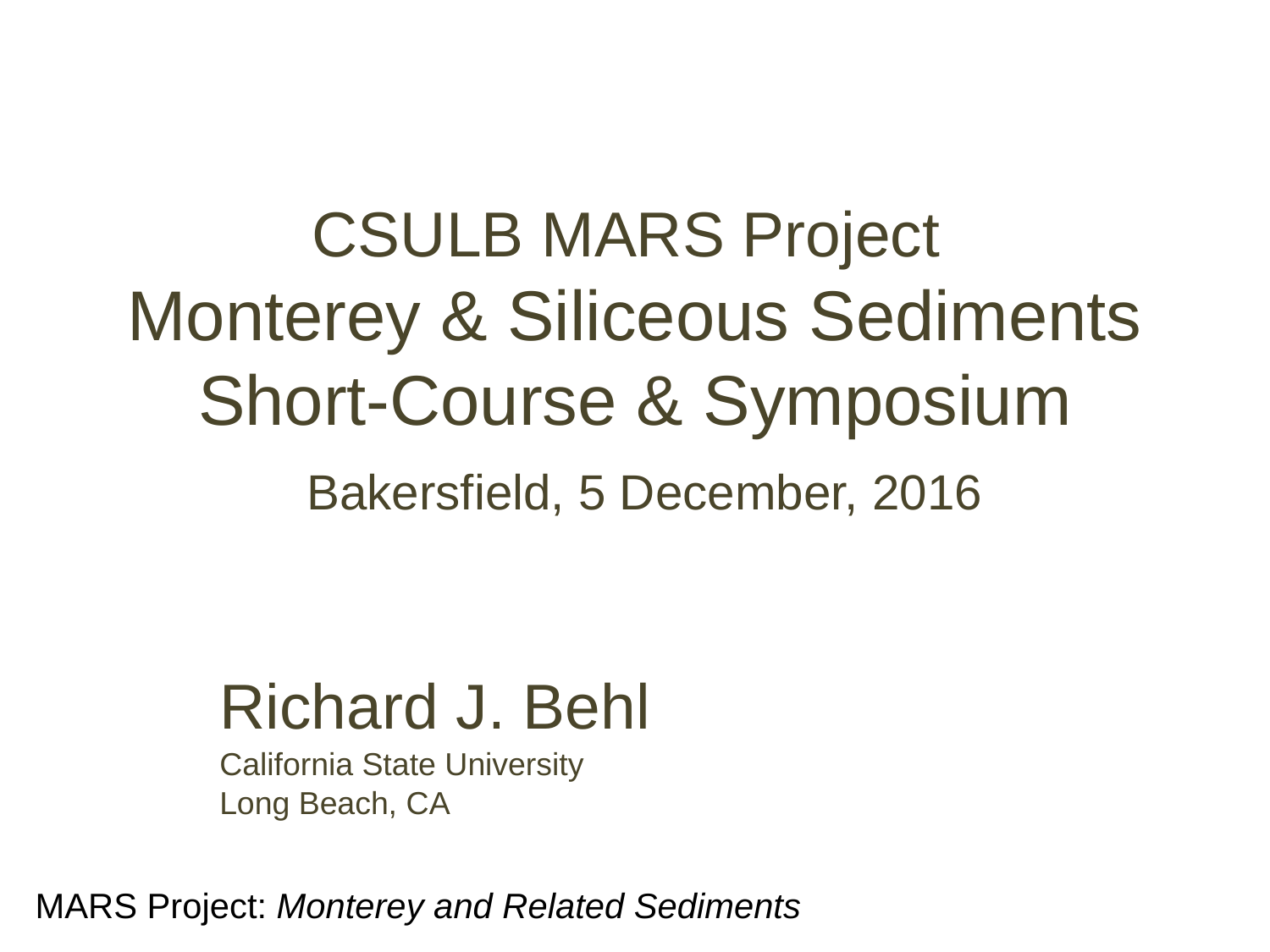

CSULB MARS Project
Monterey & Siliceous Sediments Short-Course & Symposium
 Bakersfield, 5 December, 2016
Richard J. Behl
California State University
Long Beach, CA
MARS Project: Monterey and Related Sediments